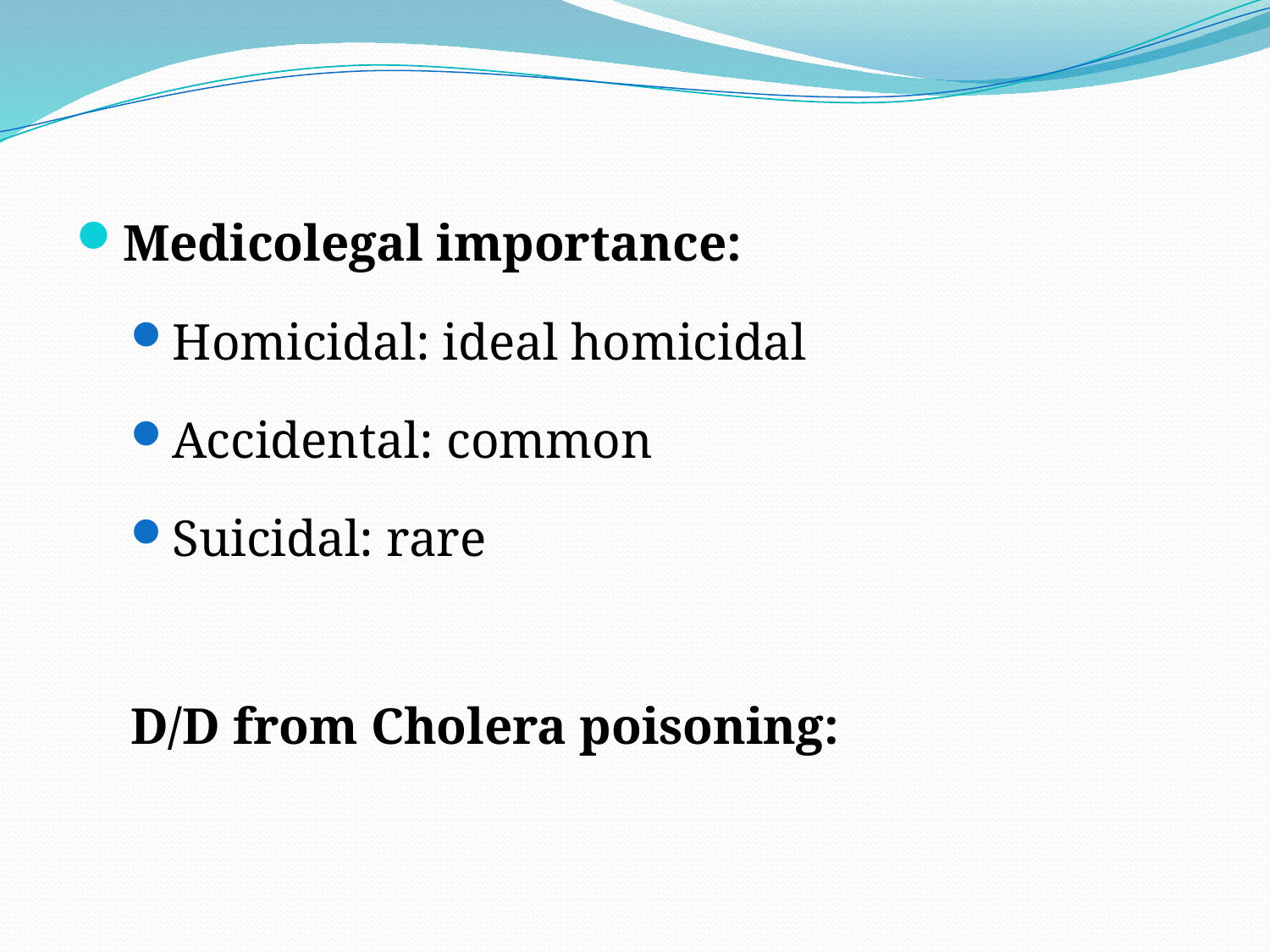

#
Medicolegal importance:
Homicidal: ideal homicidal
Accidental: common
Suicidal: rare
D/D from Cholera poisoning: